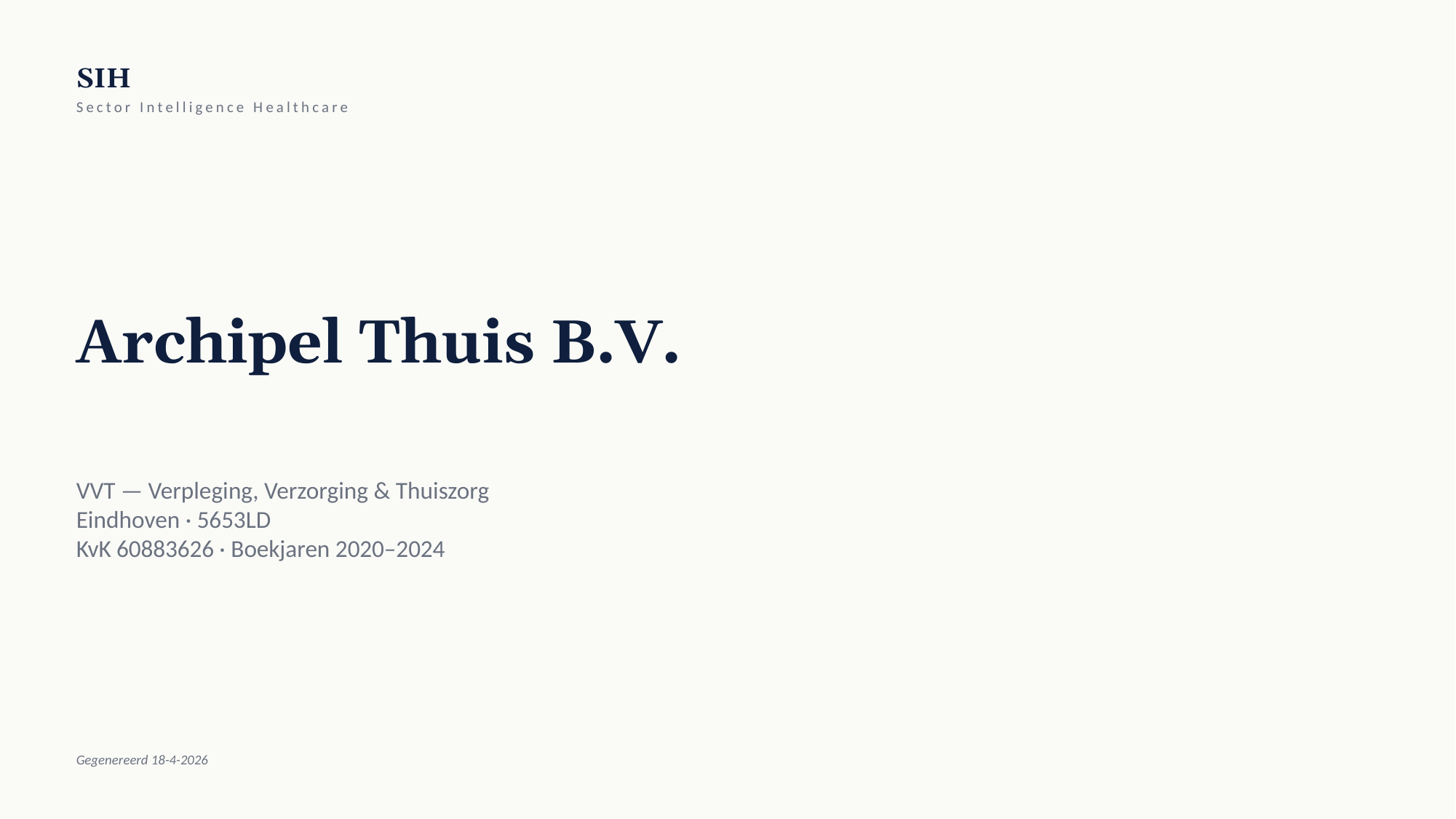

SIH
Sector Intelligence Healthcare
Archipel Thuis B.V.
VVT — Verpleging, Verzorging & Thuiszorg
Eindhoven · 5653LD
KvK 60883626 · Boekjaren 2020–2024
Gegenereerd 18-4-2026